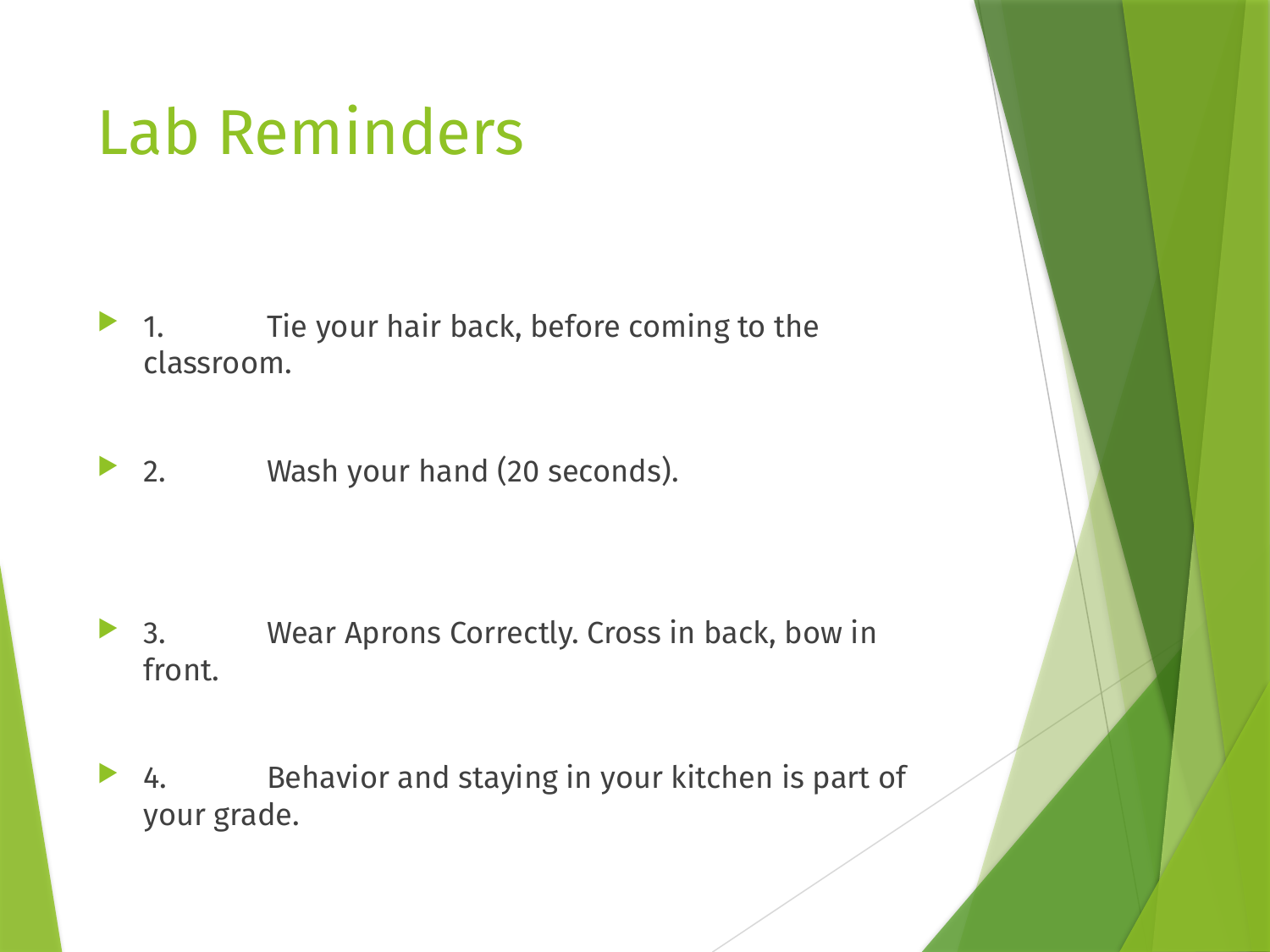

# Lab Reminders
1.	Tie your hair back, before coming to the classroom.

2.	Wash your hand (20 seconds).

3.	Wear Aprons Correctly. Cross in back, bow in front.

4.	Behavior and staying in your kitchen is part of your grade.